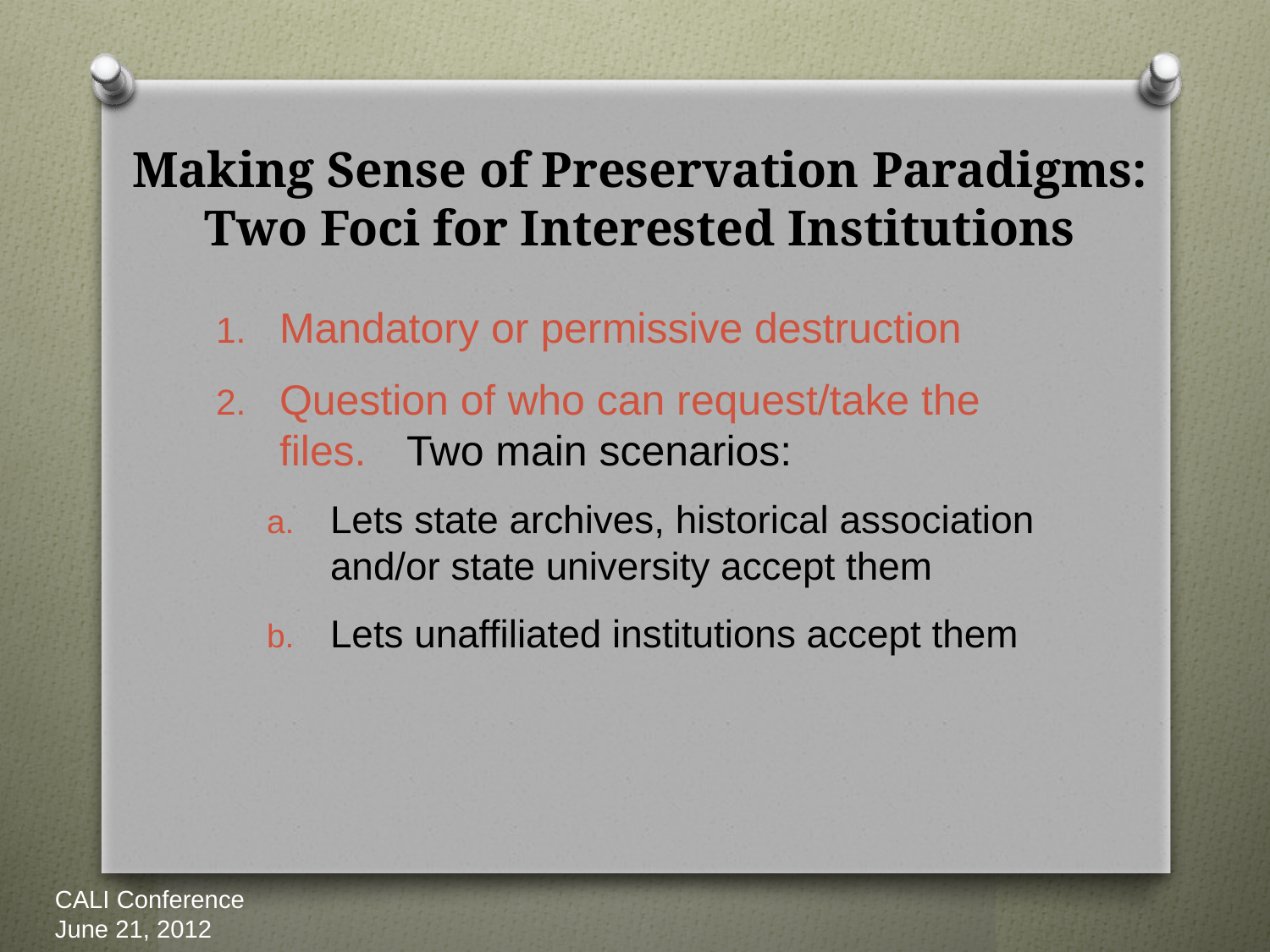

# Making Sense of Preservation Paradigms: Two Foci for Interested Institutions
Mandatory or permissive destruction
Question of who can request/take the files.  	Two main scenarios:
Lets state archives, historical association and/or state university accept them
Lets unaffiliated institutions accept them
CALI Conference
June 21, 2012